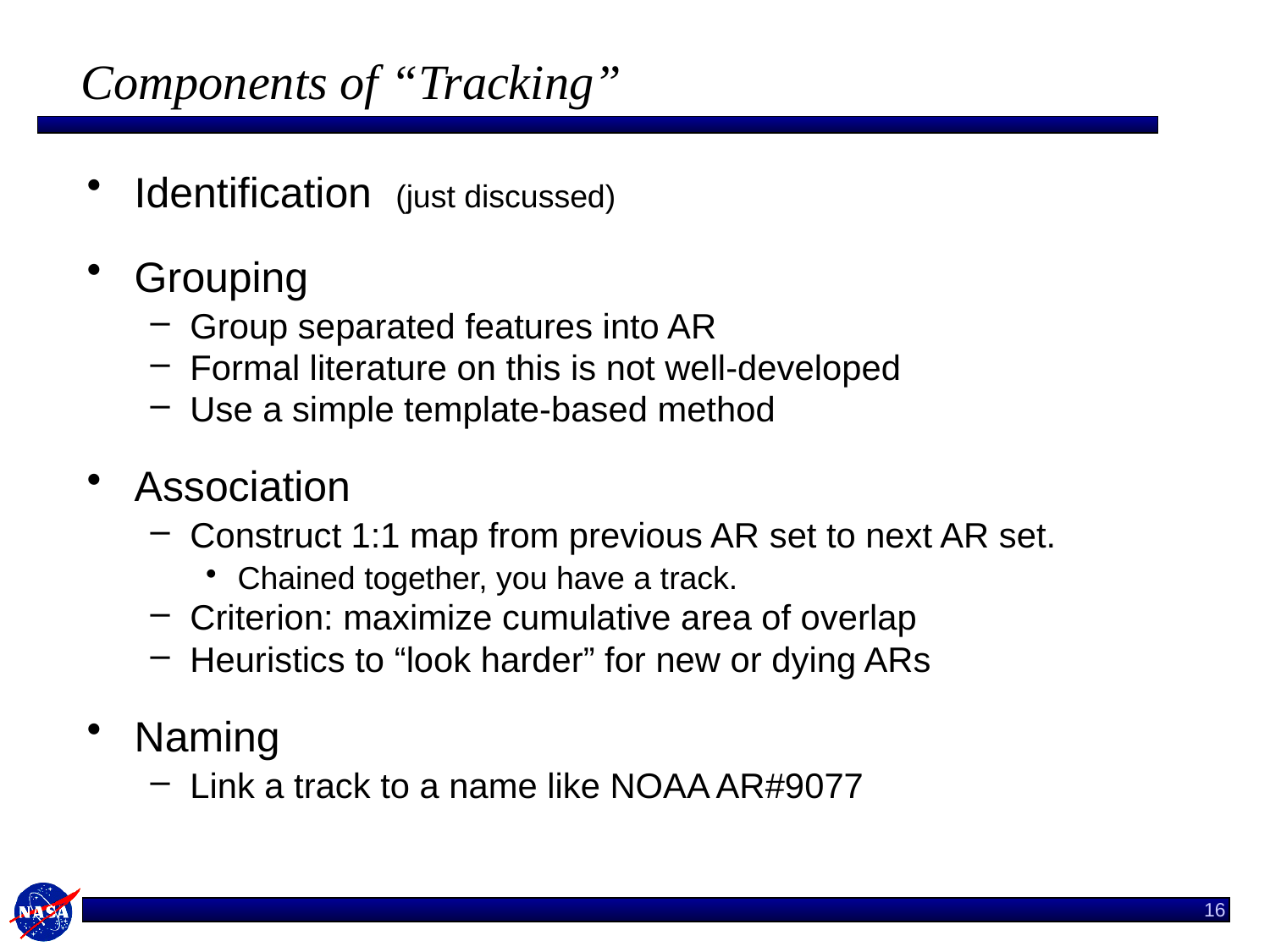

# Components of “Tracking”
Identification  (just discussed)
Grouping
Group separated features into AR
Formal literature on this is not well-developed
Use a simple template-based method
Association
Construct 1:1 map from previous AR set to next AR set.
Chained together, you have a track.
Criterion: maximize cumulative area of overlap
Heuristics to “look harder” for new or dying ARs
Naming
Link a track to a name like NOAA AR#9077
16